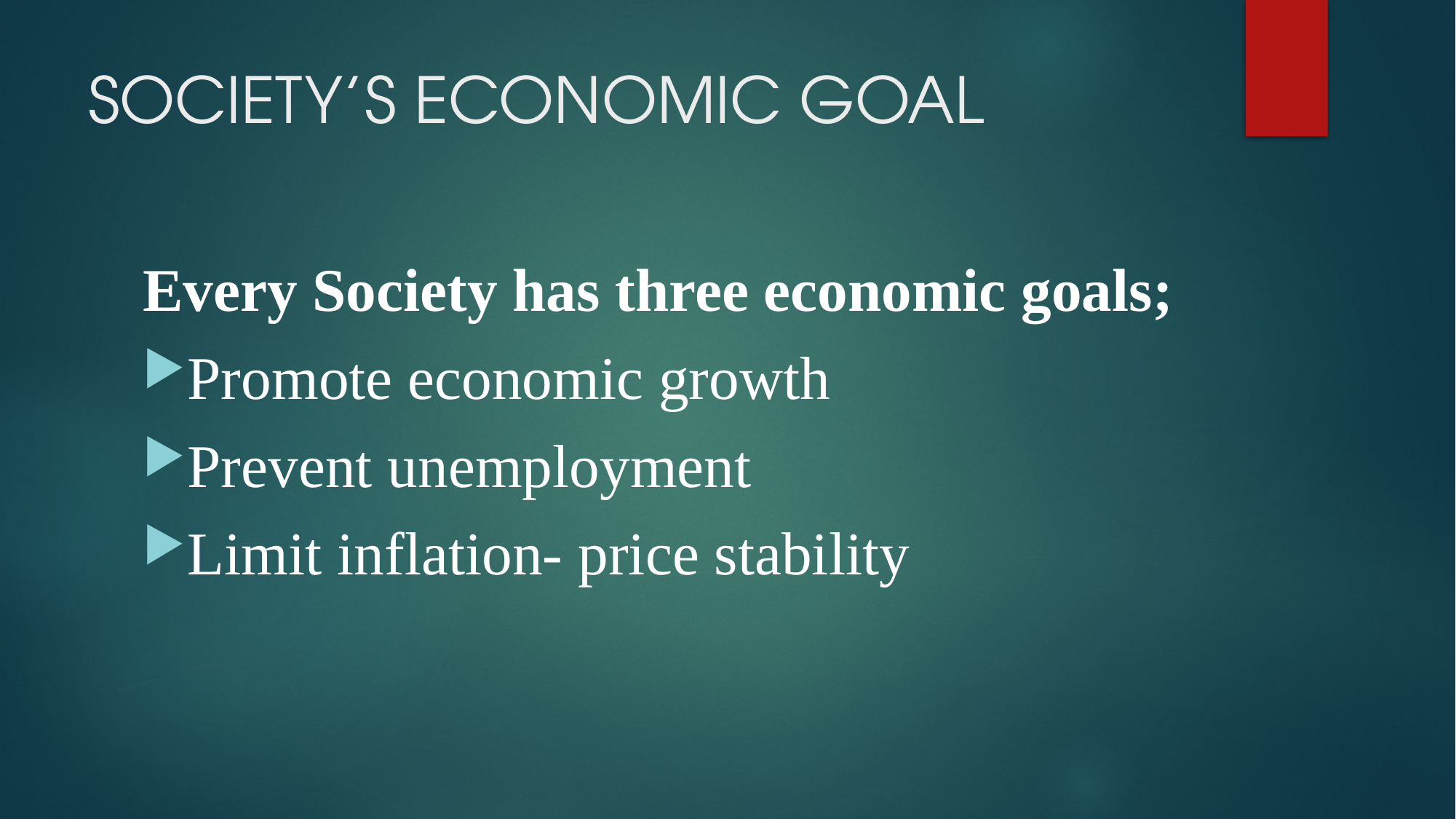

# SOCIETY’S ECONOMIC GOAL
Every Society has three economic goals;
Promote economic growth
Prevent unemployment
Limit inflation- price stability